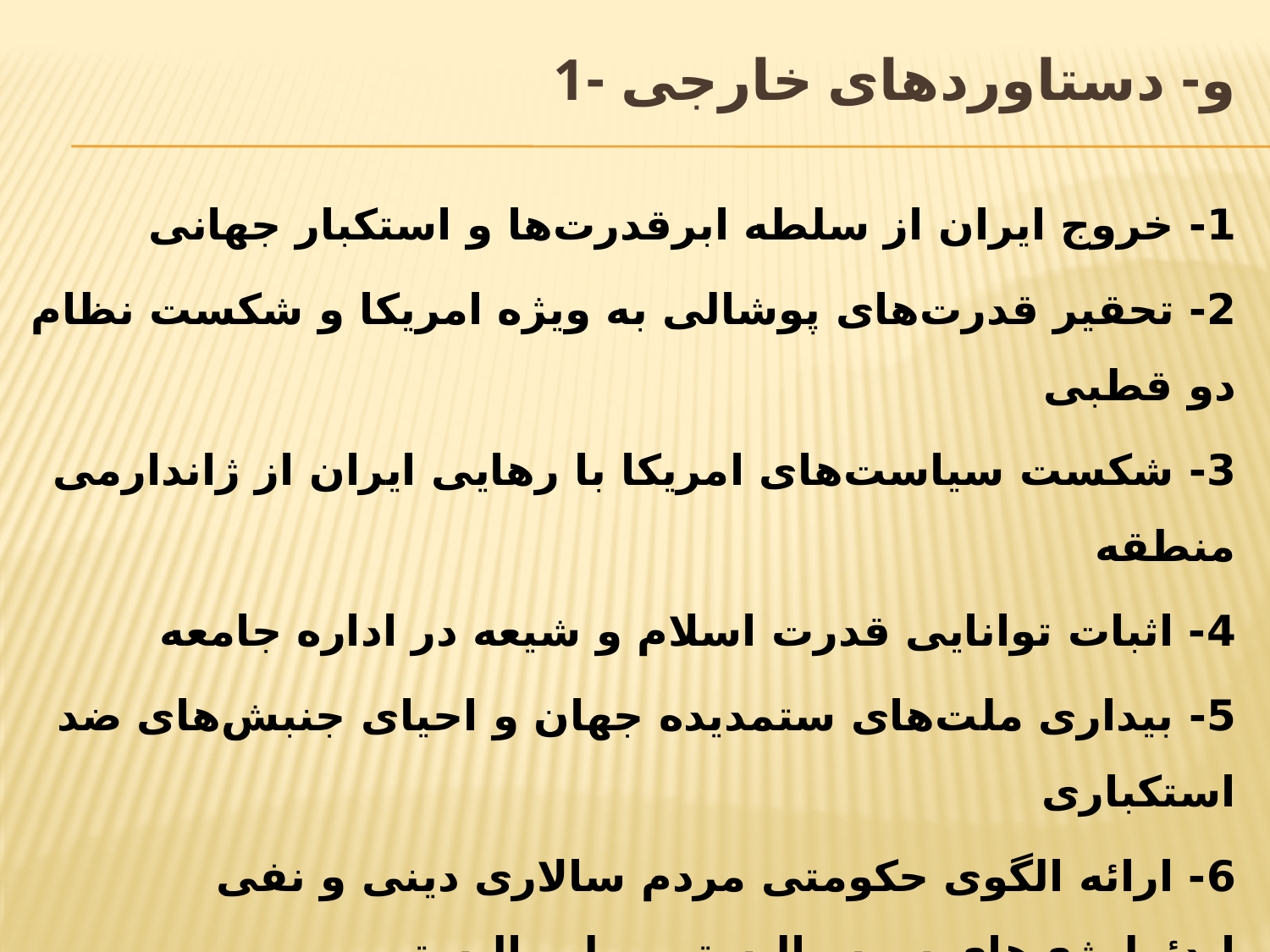

# و- دستاوردهای خارجی -1
1- خروج ایران از سلطه ابرقدرت‌ها و استکبار جهانی
2- تحقیر قدرت‌های پوشالی به ویژه امریکا و شکست نظام دو قطبی
3- شکست سیاست‌های امریکا با رهایی ایران از ژاندارمی منطقه
4- اثبات توانایی قدرت اسلام و شیعه در اداره جامعه
5- بیداری ملت‌های ستمدیده جهان و احیای جنبش‌های ضد استکباری
6- ارائه الگوی حکومتی مردم سالاری دینی و نفی ایدئولوژی‌های سوسیالیستی و لیبرالیستی
7- احیای قدرت جهان اسلام و تلاش برای همگرایی در بین کشورهای اسلامی
8- احیاء هویت شیعه